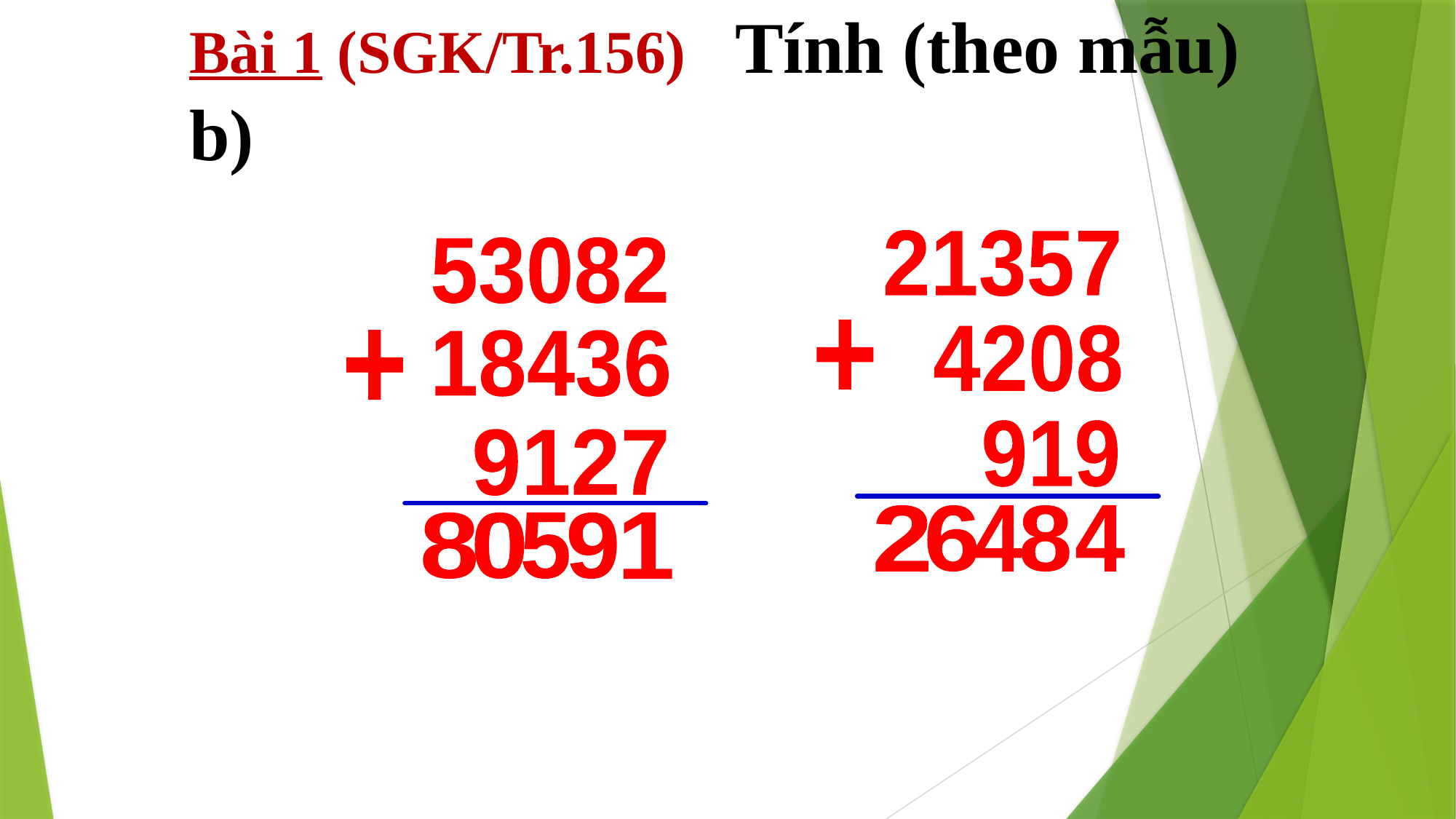

Bài 1 (SGK/Tr.156)	Tính (theo mẫu)
b)
21357
53082
+
4208
+
18436
919
9127
2
6
4
8
4
8
0
5
9
1